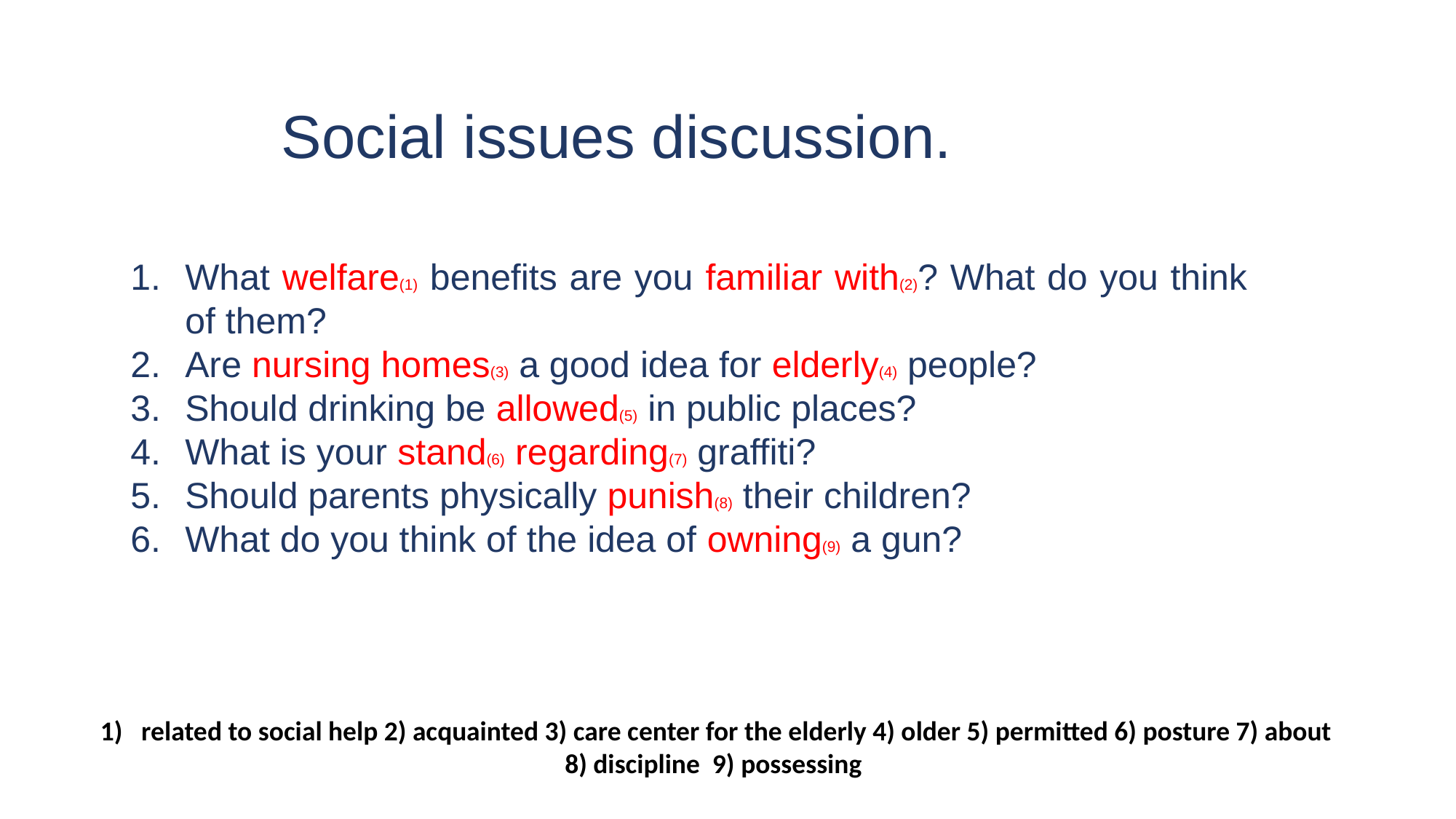

Social issues discussion.
What welfare(1) benefits are you familiar with(2)? What do you think of them?
Are nursing homes(3) a good idea for elderly(4) people?
Should drinking be allowed(5) in public places?
What is your stand(6) regarding(7) graffiti?
Should parents physically punish(8) their children?
What do you think of the idea of owning(9) a gun?
related to social help 2) acquainted 3) care center for the elderly 4) older 5) permitted 6) posture 7) about
8) discipline  9) possessing